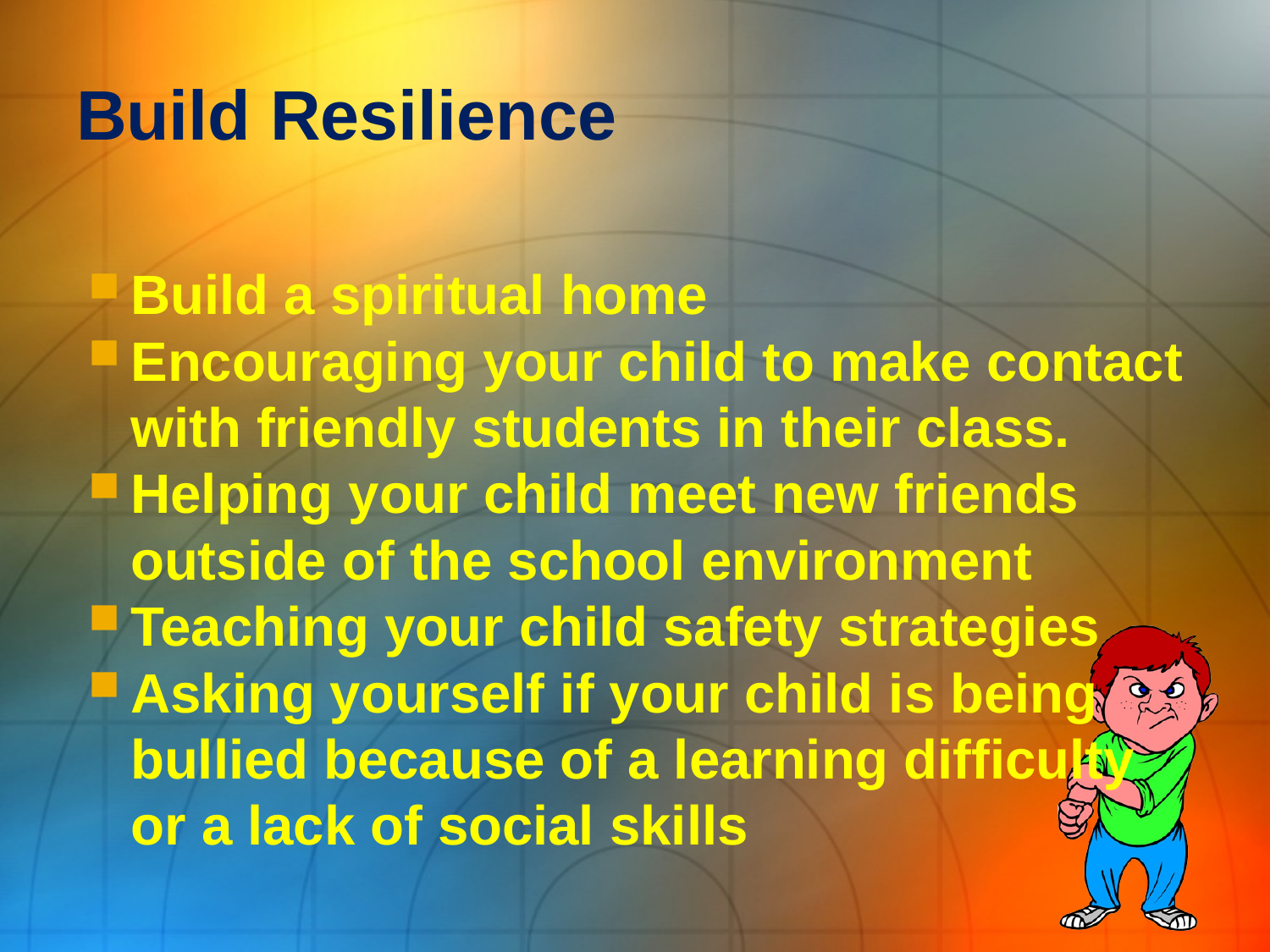

# Build Resilience
Build a spiritual home
Encouraging your child to make contact with friendly students in their class.
Helping your child meet new friends outside of the school environment
Teaching your child safety strategies
Asking yourself if your child is being
bullied because of a learning difficulty
or a lack of social skills